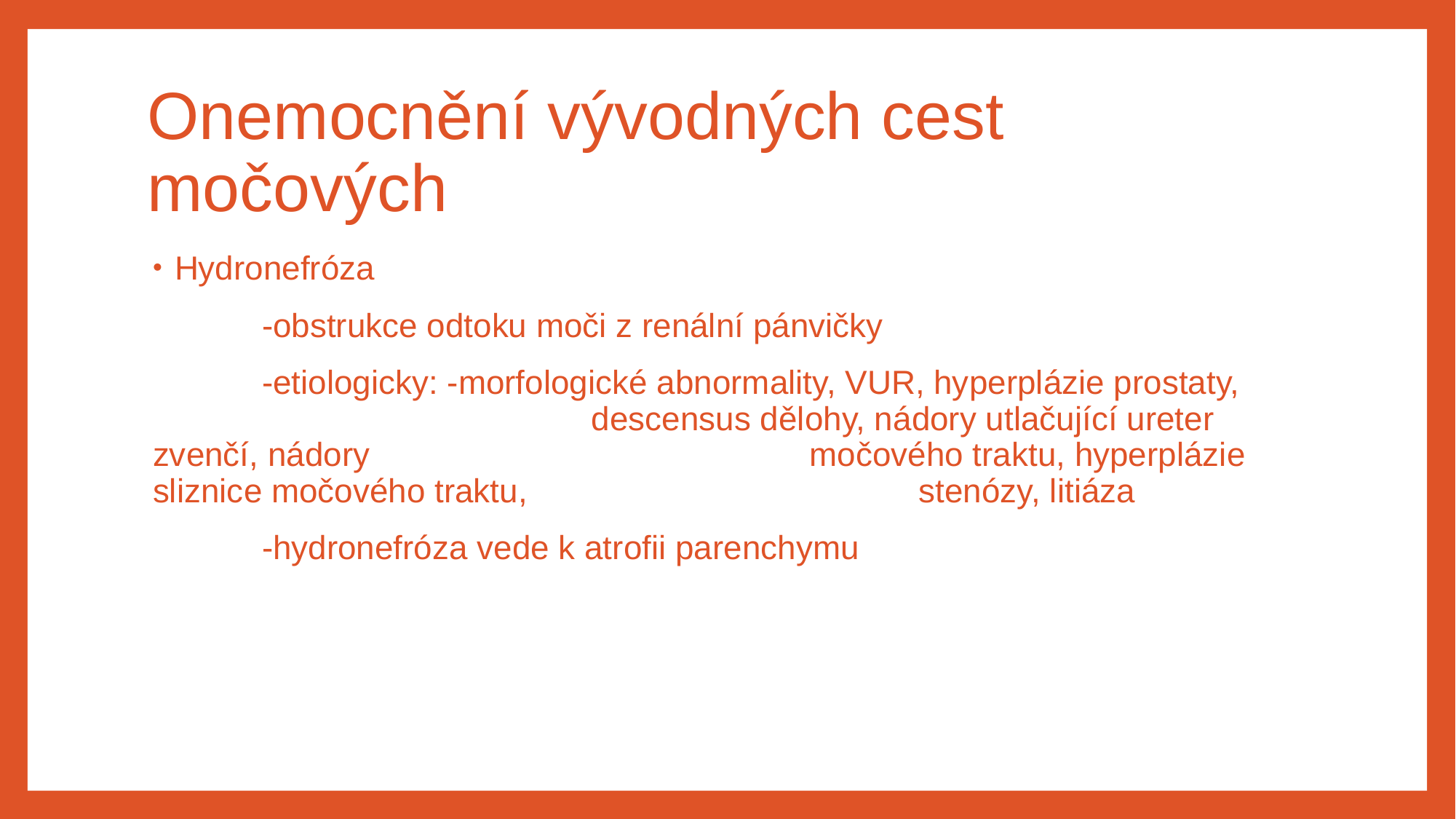

# Onemocnění vývodných cest močových
Hydronefróza
	-obstrukce odtoku moči z renální pánvičky
	-etiologicky: -morfologické abnormality, VUR, hyperplázie prostaty, 			            descensus dělohy, nádory utlačující ureter zvenčí, nádory 			            močového traktu, hyperplázie sliznice močového traktu, 			            stenózy, litiáza
	-hydronefróza vede k atrofii parenchymu